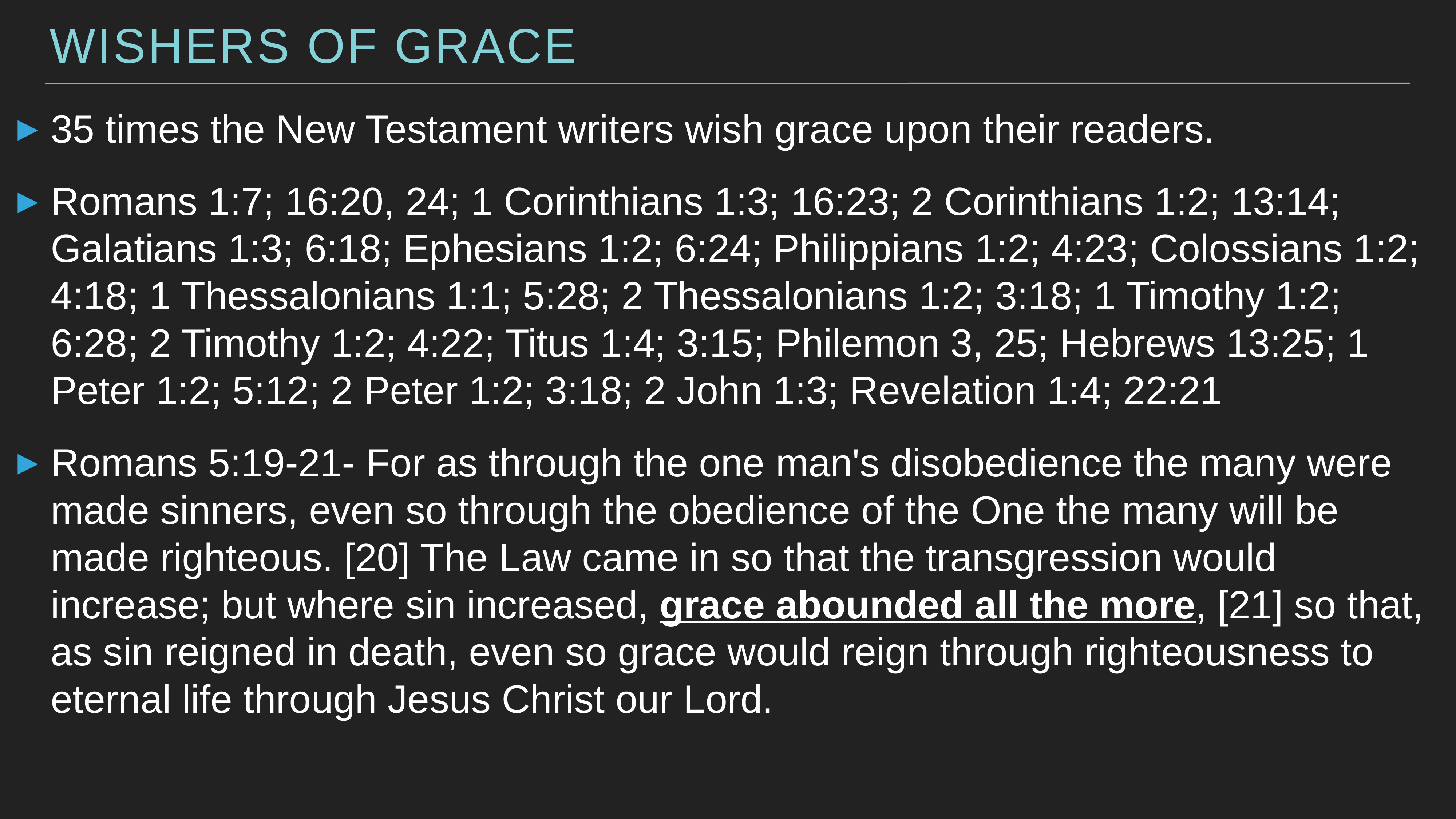

Wishers of Grace
35 times the New Testament writers wish grace upon their readers.
Romans 1:7; 16:20, 24; 1 Corinthians 1:3; 16:23; 2 Corinthians 1:2; 13:14; Galatians 1:3; 6:18; Ephesians 1:2; 6:24; Philippians 1:2; 4:23; Colossians 1:2; 4:18; 1 Thessalonians 1:1; 5:28; 2 Thessalonians 1:2; 3:18; 1 Timothy 1:2; 6:28; 2 Timothy 1:2; 4:22; Titus 1:4; 3:15; Philemon 3, 25; Hebrews 13:25; 1 Peter 1:2; 5:12; 2 Peter 1:2; 3:18; 2 John 1:3; Revelation 1:4; 22:21
Romans 5:19-21- For as through the one man's disobedience the many were made sinners, even so through the obedience of the One the many will be made righteous. [20] The Law came in so that the transgression would increase; but where sin increased, grace abounded all the more, [21] so that, as sin reigned in death, even so grace would reign through righteousness to eternal life through Jesus Christ our Lord.